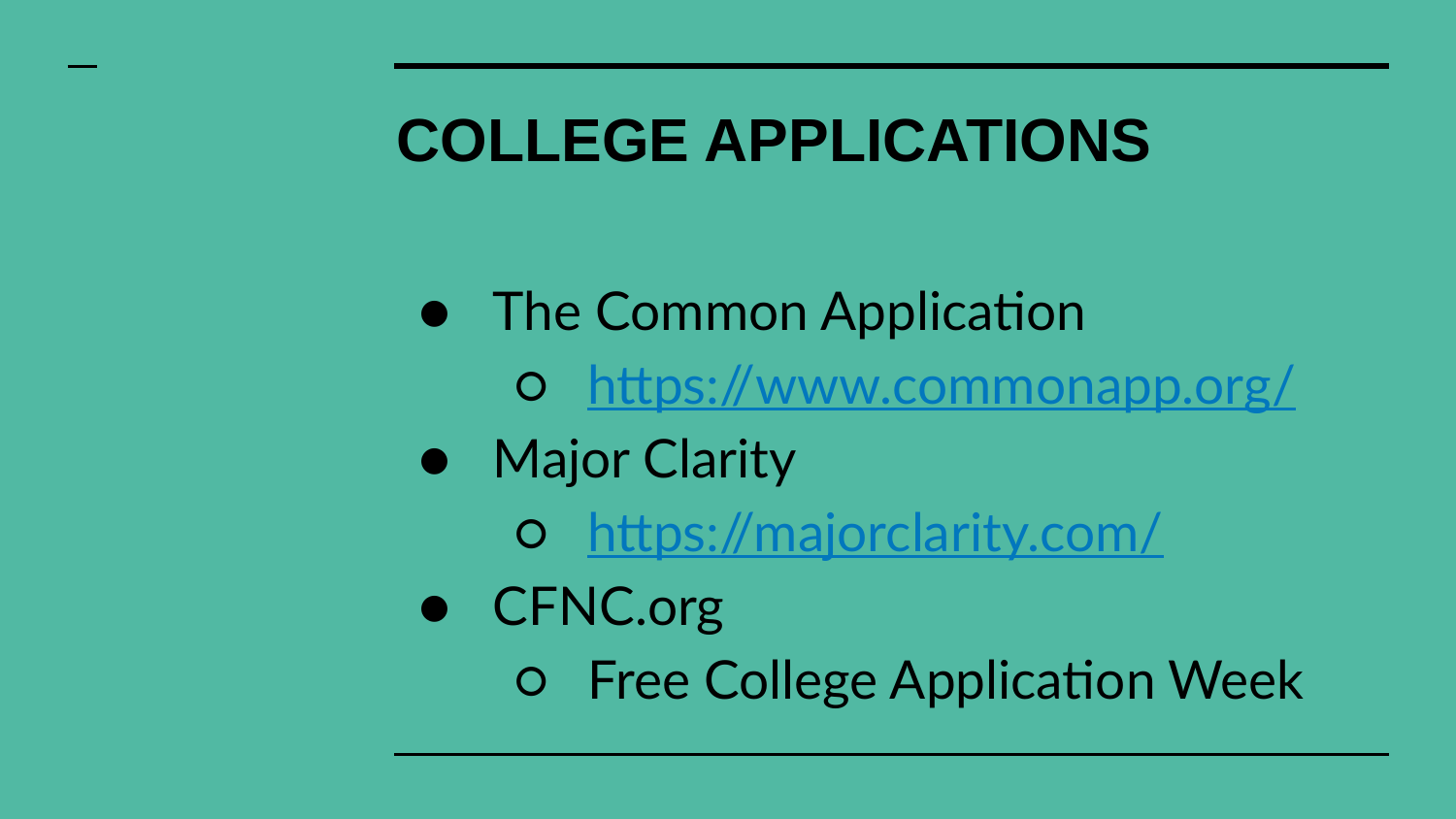

# COLLEGE APPLICATIONS
The Common Application
https://www.commonapp.org/
Major Clarity
https://majorclarity.com/
CFNC.org
Free College Application Week